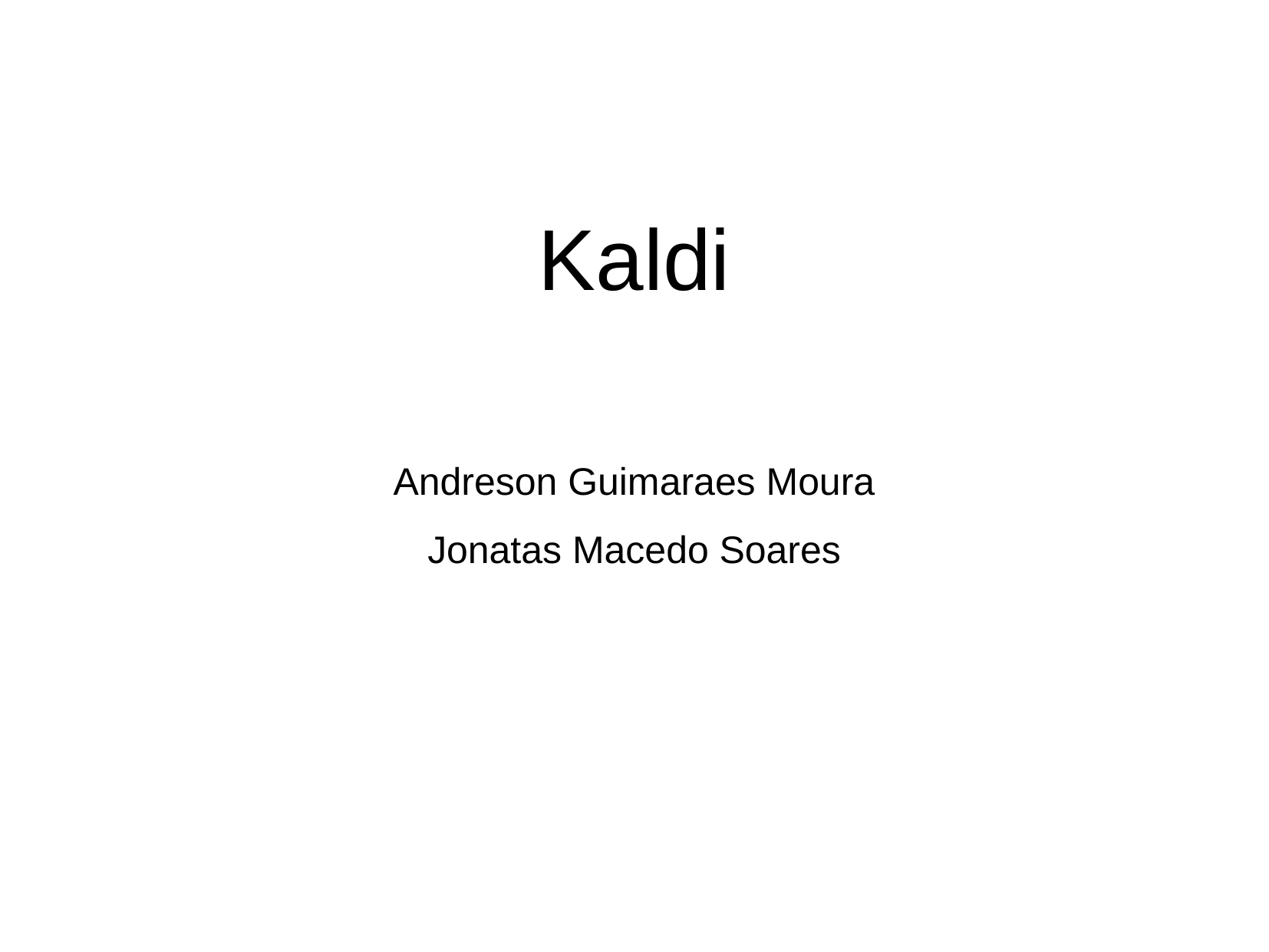

Kaldi

Andreson Guimaraes Moura
Jonatas Macedo Soares